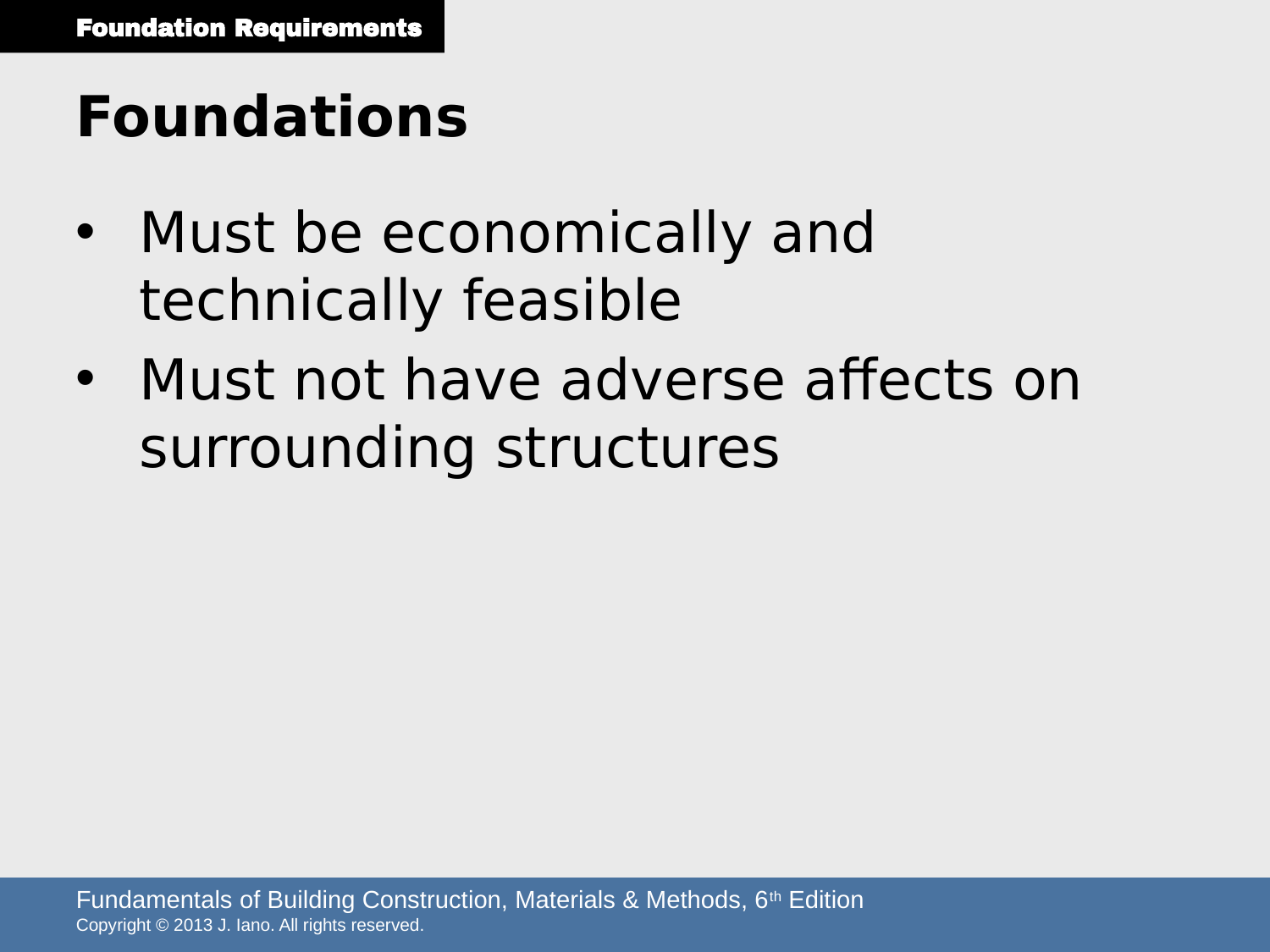

# Foundations
Must be economically and technically feasible
Must not have adverse affects on surrounding structures